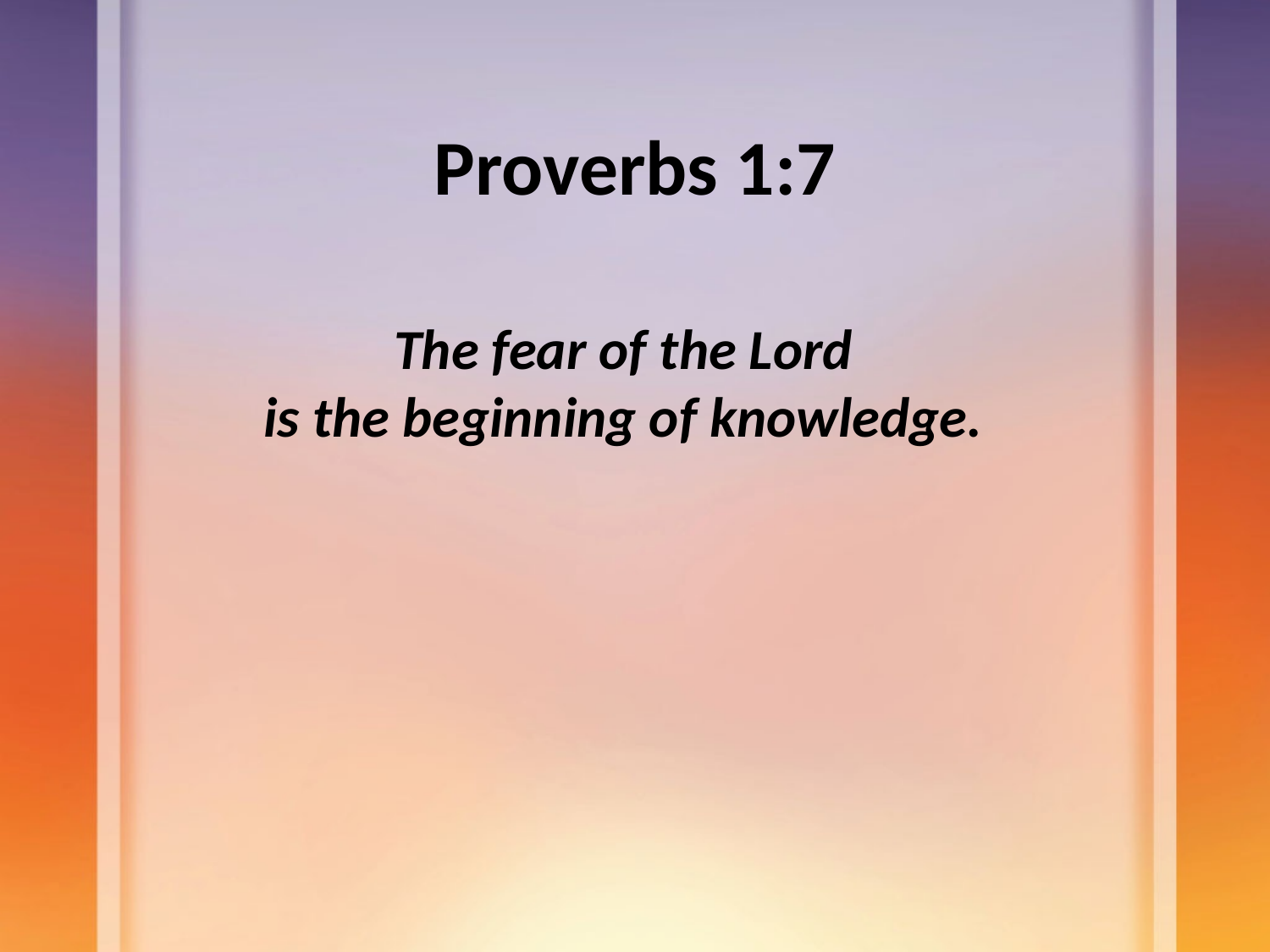

# Proverbs 1:7
The fear of the Lord
is the beginning of knowledge.